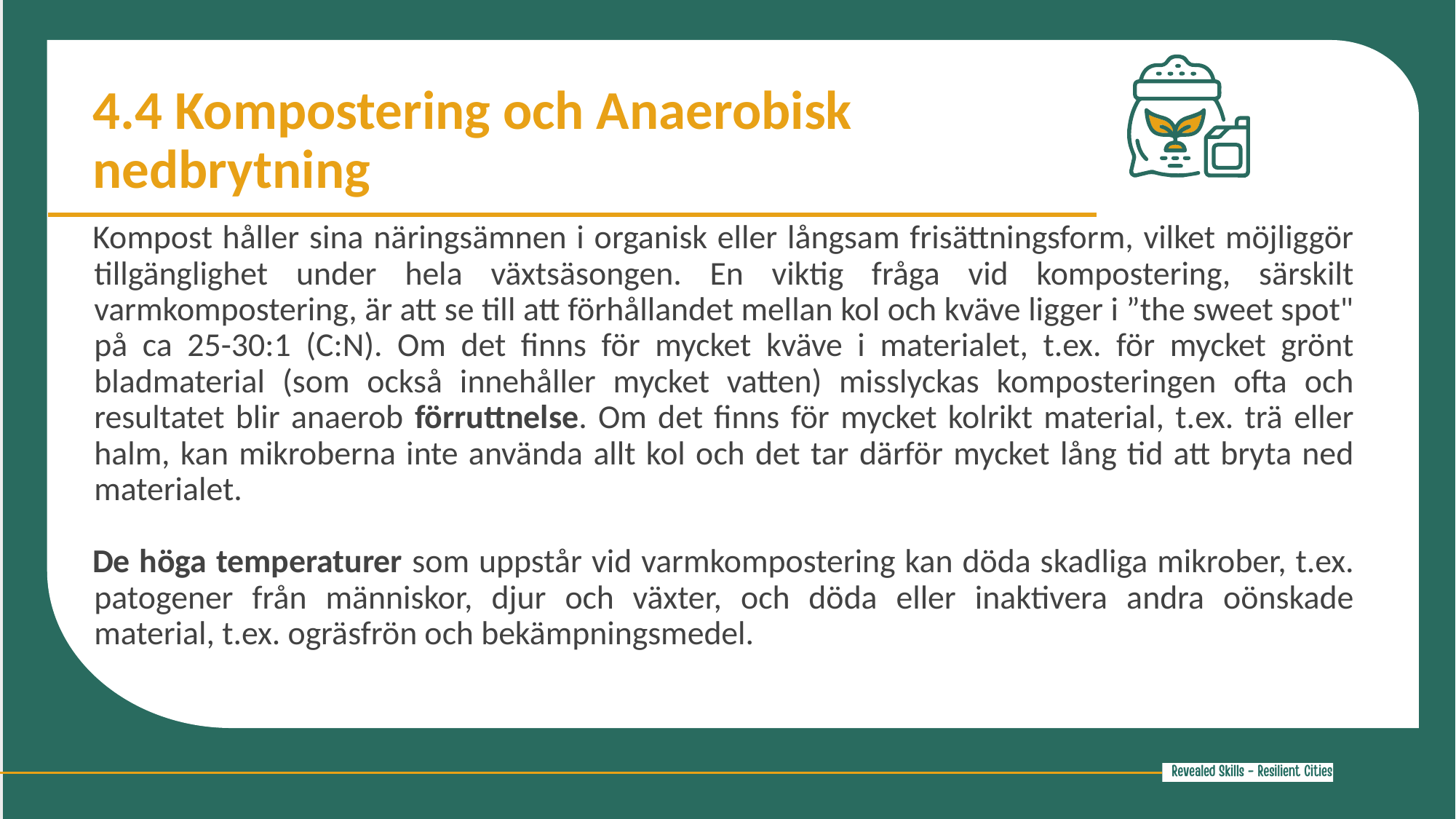

4.4 Kompostering och Anaerobisk nedbrytning

Kompost håller sina näringsämnen i organisk eller långsam frisättningsform, vilket möjliggör tillgänglighet under hela växtsäsongen. En viktig fråga vid kompostering, särskilt varmkompostering, är att se till att förhållandet mellan kol och kväve ligger i ”the sweet spot" på ca 25-30:1 (C:N). Om det finns för mycket kväve i materialet, t.ex. för mycket grönt bladmaterial (som också innehåller mycket vatten) misslyckas komposteringen ofta och resultatet blir anaerob förruttnelse. Om det finns för mycket kolrikt material, t.ex. trä eller halm, kan mikroberna inte använda allt kol och det tar därför mycket lång tid att bryta ned materialet.

De höga temperaturer som uppstår vid varmkompostering kan döda skadliga mikrober, t.ex. patogener från människor, djur och växter, och döda eller inaktivera andra oönskade material, t.ex. ogräsfrön och bekämpningsmedel.